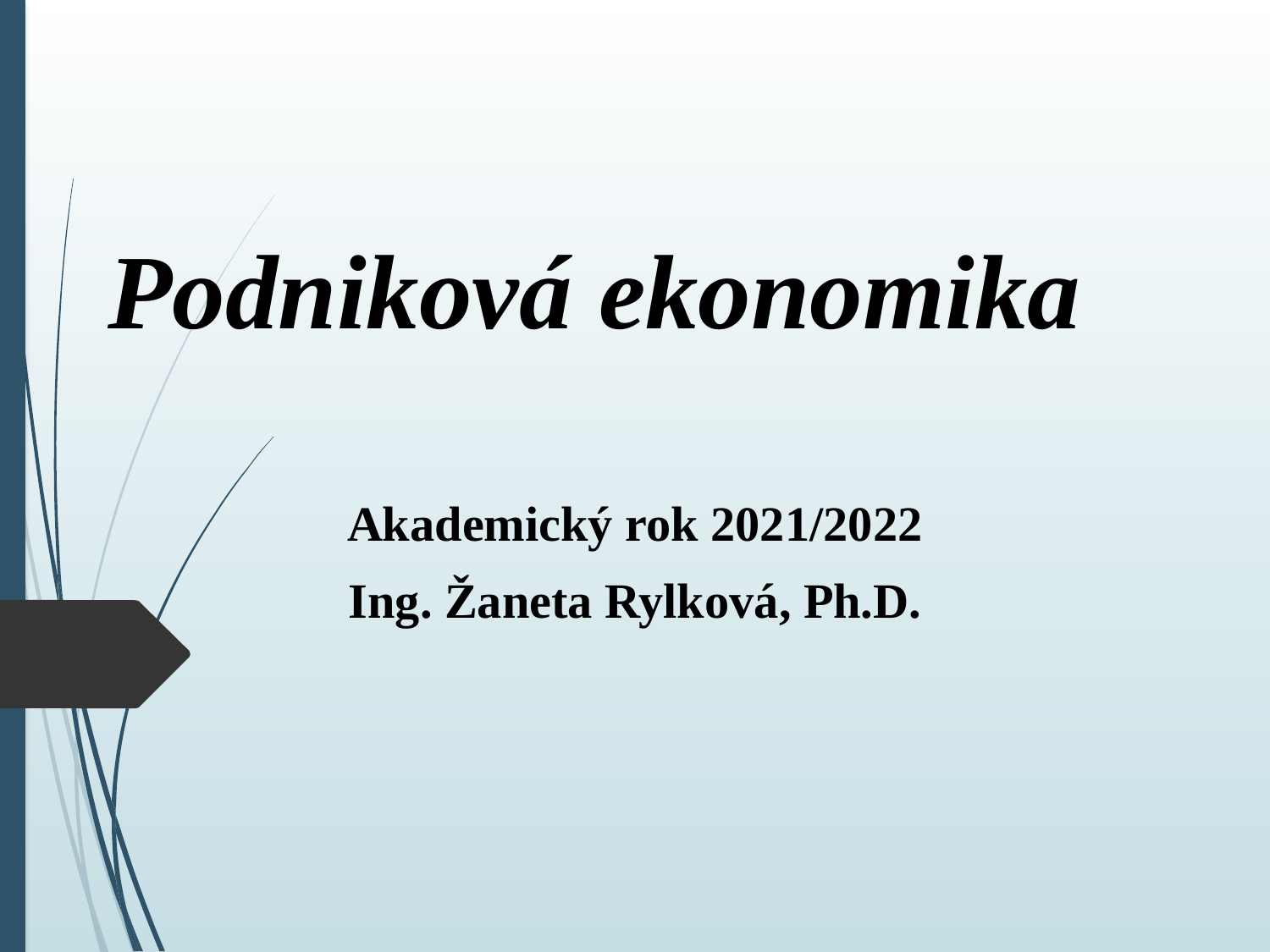

# Podniková ekonomika
Akademický rok 2021/2022
Ing. Žaneta Rylková, Ph.D.